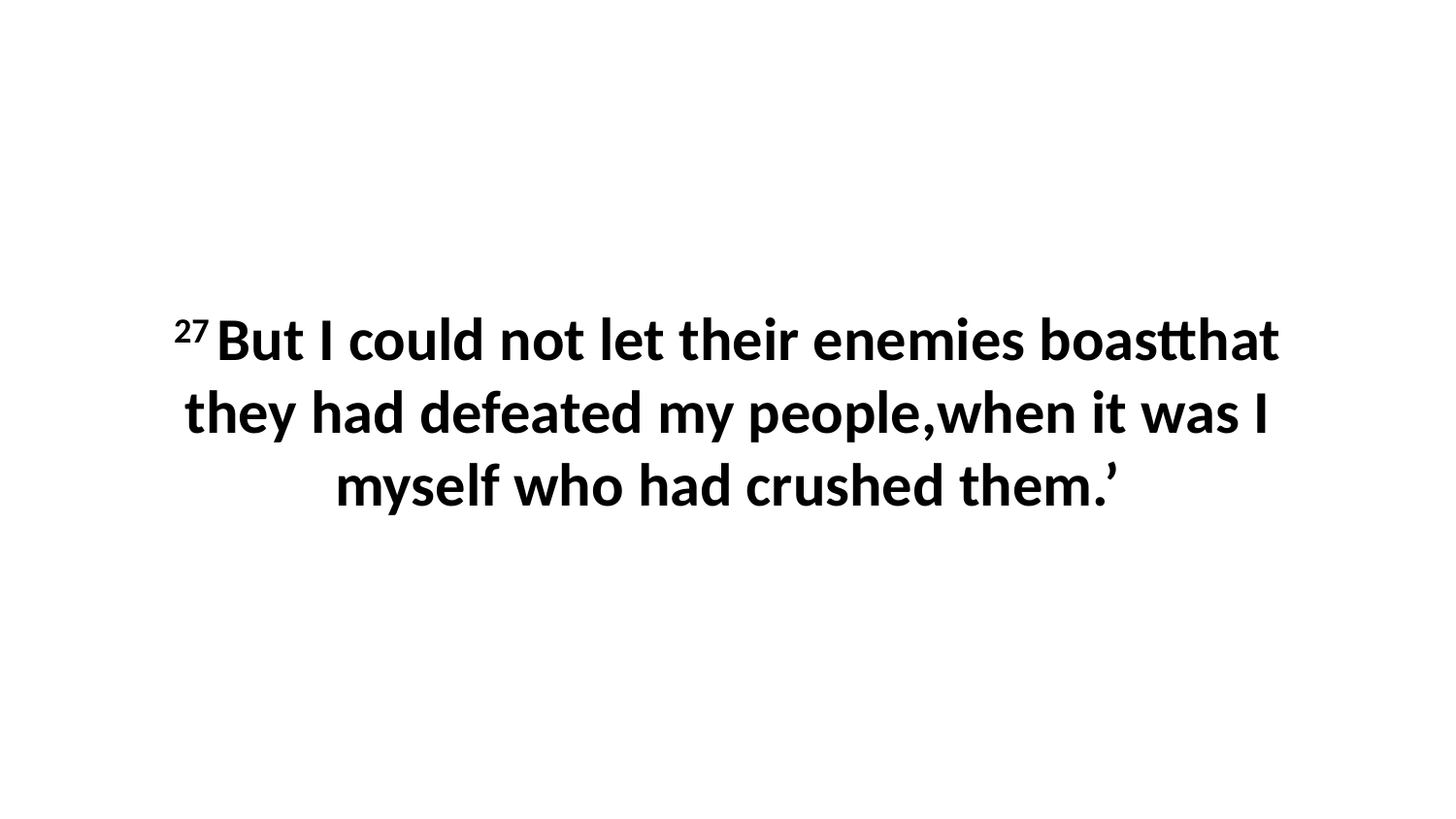

27 But I could not let their enemies boastthat they had defeated my people,when it was I myself who had crushed them.’